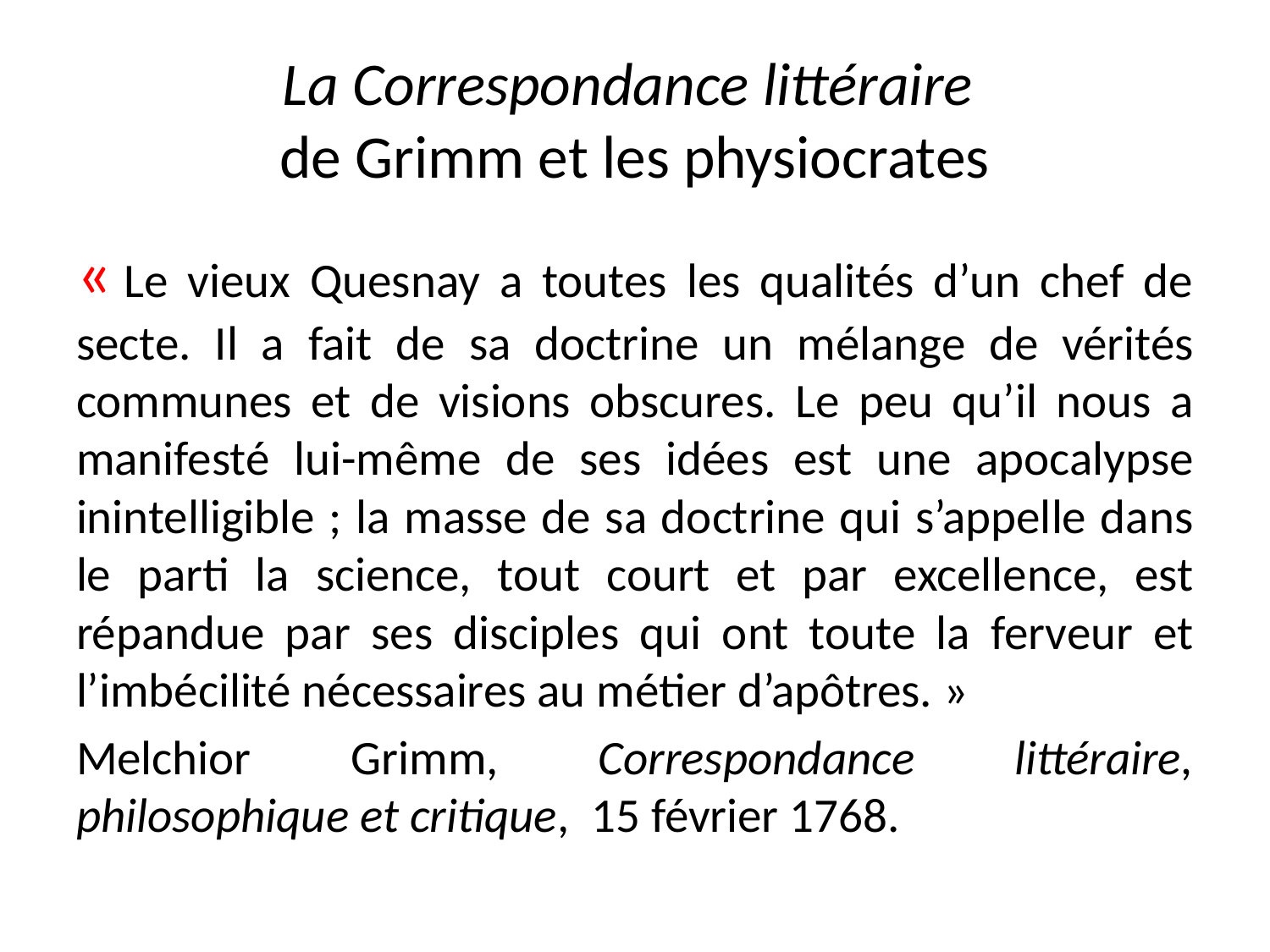

# La Correspondance littéraire de Grimm et les physiocrates
« Le vieux Quesnay a toutes les qualités d’un chef de secte. Il a fait de sa doctrine un mélange de vérités communes et de visions obscures. Le peu qu’il nous a manifesté lui-même de ses idées est une apocalypse inintelligible ; la masse de sa doctrine qui s’appelle dans le parti la science, tout court et par excellence, est répandue par ses disciples qui ont toute la ferveur et l’imbécilité nécessaires au métier d’apôtres. »
Melchior Grimm, Correspondance littéraire, philosophique et critique,  15 février 1768.